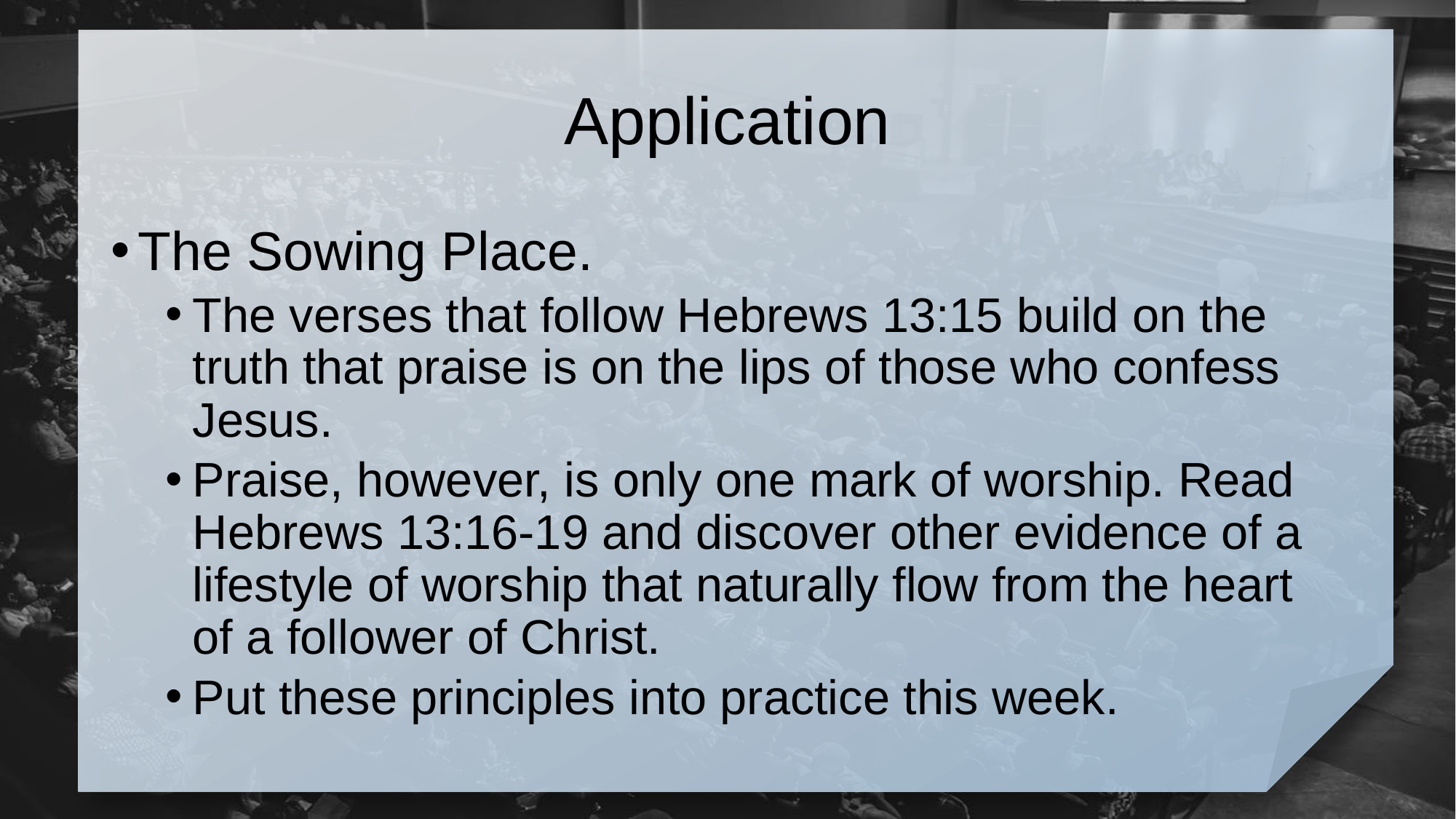

# Application
The Sowing Place.
The verses that follow Hebrews 13:15 build on the truth that praise is on the lips of those who confess Jesus.
Praise, however, is only one mark of worship. Read Hebrews 13:16-19 and discover other evidence of a lifestyle of worship that naturally flow from the heart of a follower of Christ.
Put these principles into practice this week.